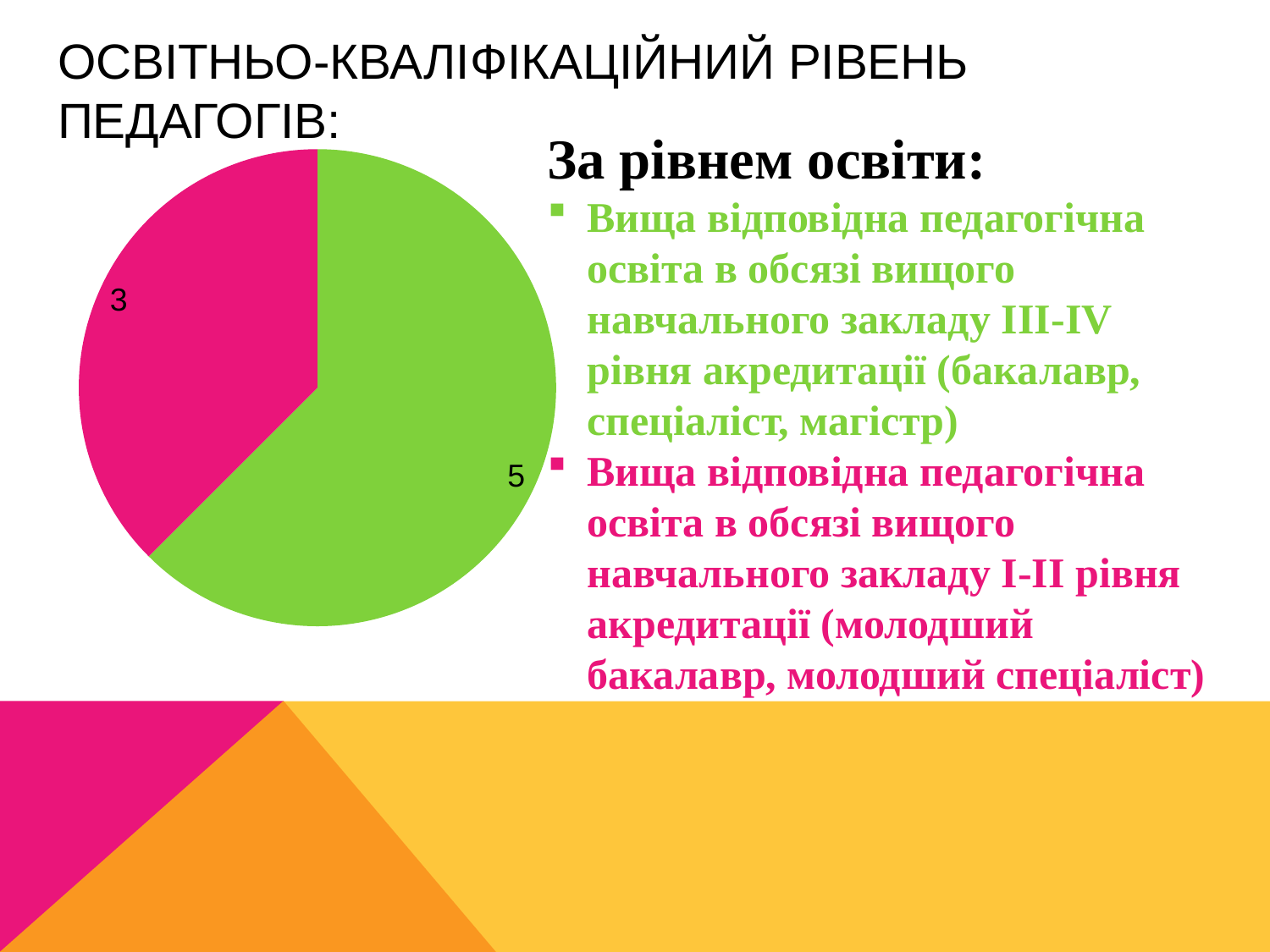

# Освітньо-кваліфікаційний рівень педагогів:
За рівнем освіти:
Вища відповідна педагогічна освіта в обсязі вищого навчального закладу III-IV рівня акредитації (бакалавр, спеціаліст, магістр)
Вища відповідна педагогічна освіта в обсязі вищого навчального закладу I-II рівня акредитації (молодший бакалавр, молодший спеціаліст)

### Chart

| Category | Продажи |
|---|---|
| Кв. 1 | 5.0 |
| Кв. 2 | 3.0 |